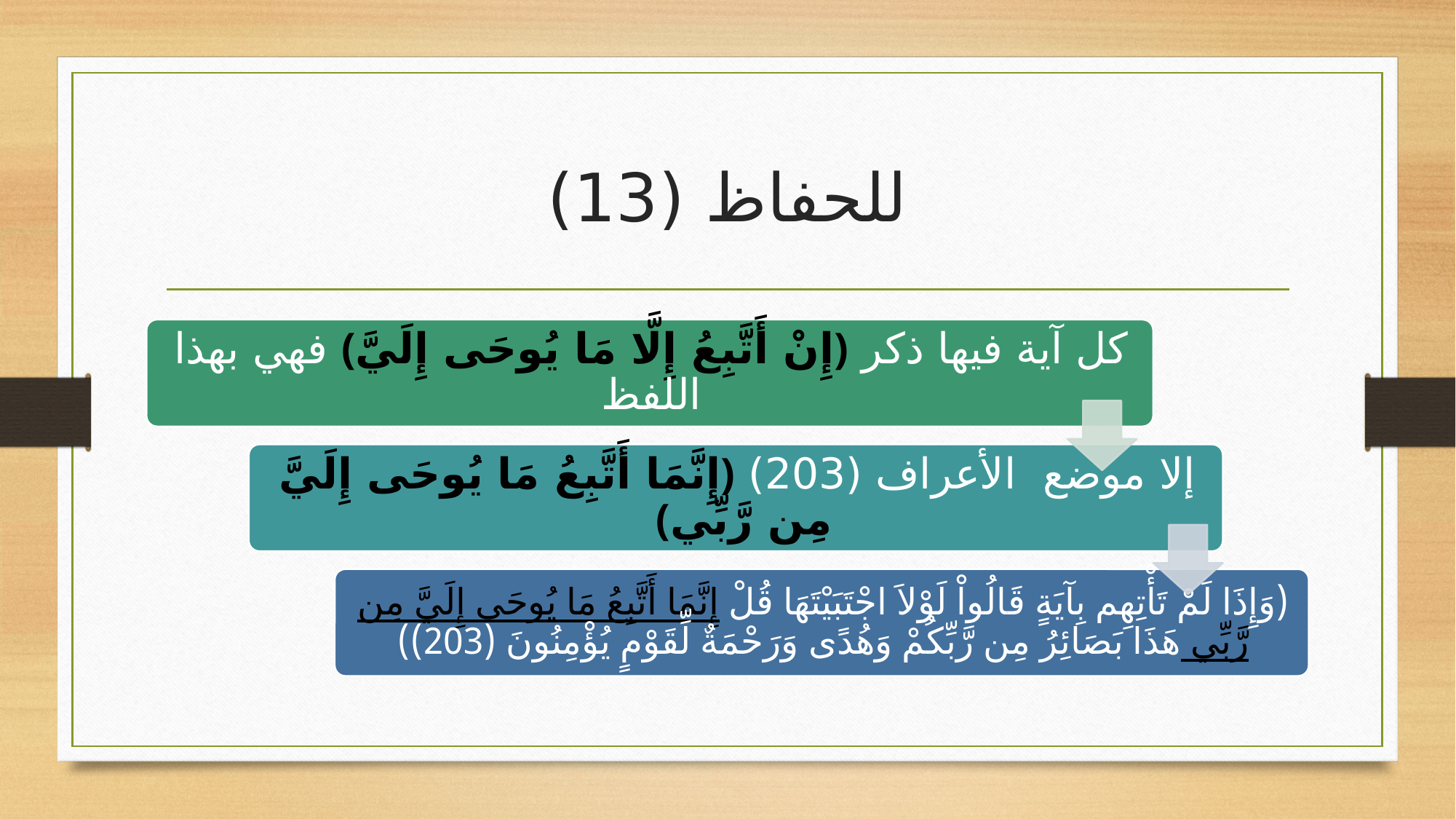

# للحفاظ (13)
كل آية فيها ذكر ﴿إِنْ أَتَّبِعُ إِلَّا مَا يُوحَى إِلَيَّ﴾ فهي بهذا اللفظ
إلا موضع  الأعراف (203) ﴿إِنَّمَا أَتَّبِعُ مَا يُوحَى إِلَيَّ مِن رَّبِّي﴾
(وَإِذَا لَمْ تَأْتِهِم بِآيَةٍ قَالُواْ لَوْلاَ اجْتَبَيْتَهَا قُلْ إِنَّمَا أَتَّبِعُ مَا يُوحَى إِلَيَّ مِن رَّبِّي هَذَا بَصَائِرُ مِن رَّبِّكُمْ وَهُدًى وَرَحْمَةٌ لِّقَوْمٍ يُؤْمِنُونَ (203))